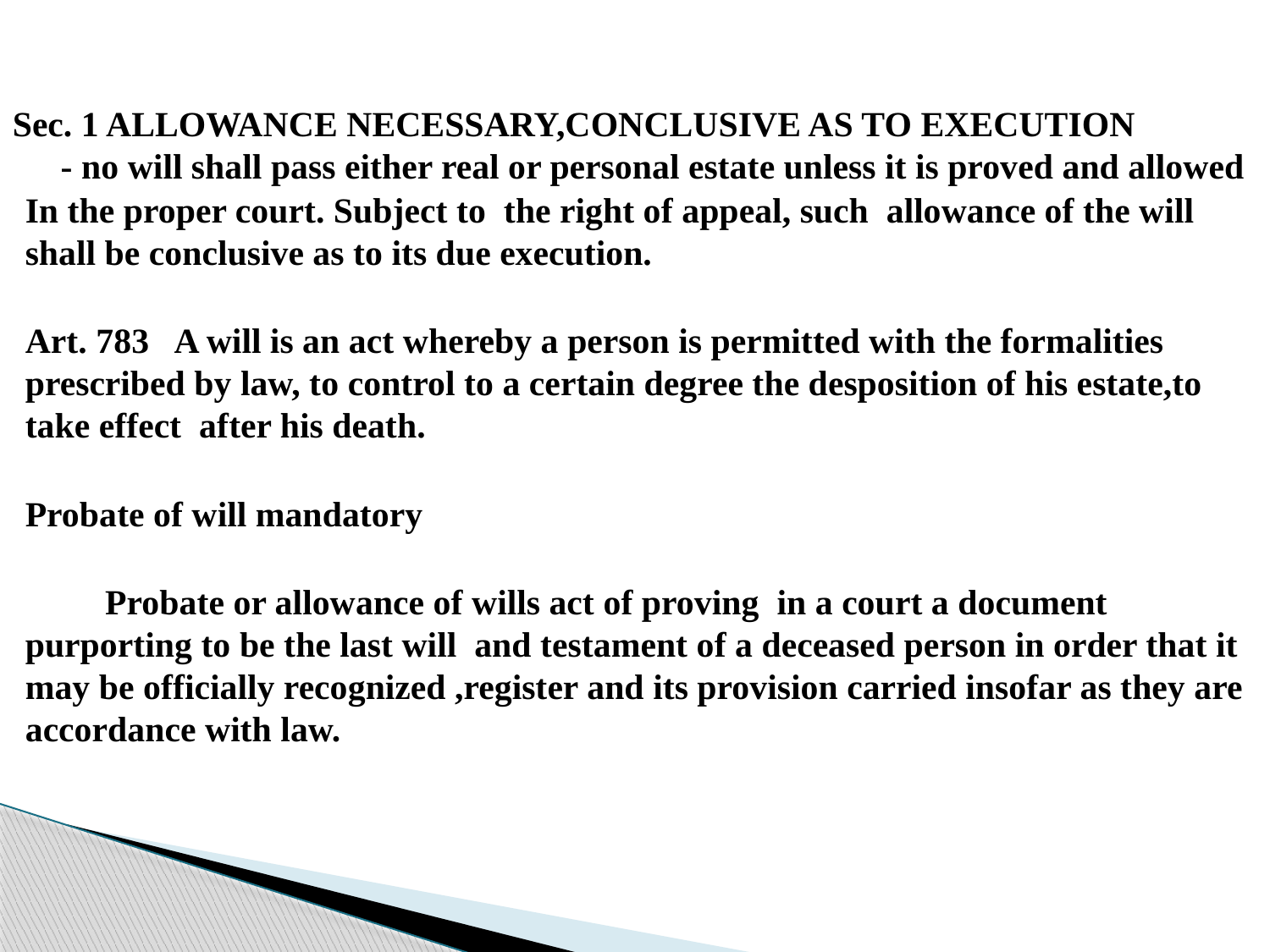

Sec. 1 ALLOWANCE NECESSARY,CONCLUSIVE AS TO EXECUTION
    - no will shall pass either real or personal estate unless it is proved and allowed
In the proper court. Subject to  the right of appeal, such  allowance of the will shall be conclusive as to its due execution.

Art. 783   A will is an act whereby a person is permitted with the formalities prescribed by law, to control to a certain degree the desposition of his estate,to take effect  after his death.

Probate of will mandatory

         Probate or allowance of wills act of proving  in a court a document purporting to be the last will  and testament of a deceased person in order that it may be officially recognized ,register and its provision carried insofar as they are accordance with law.